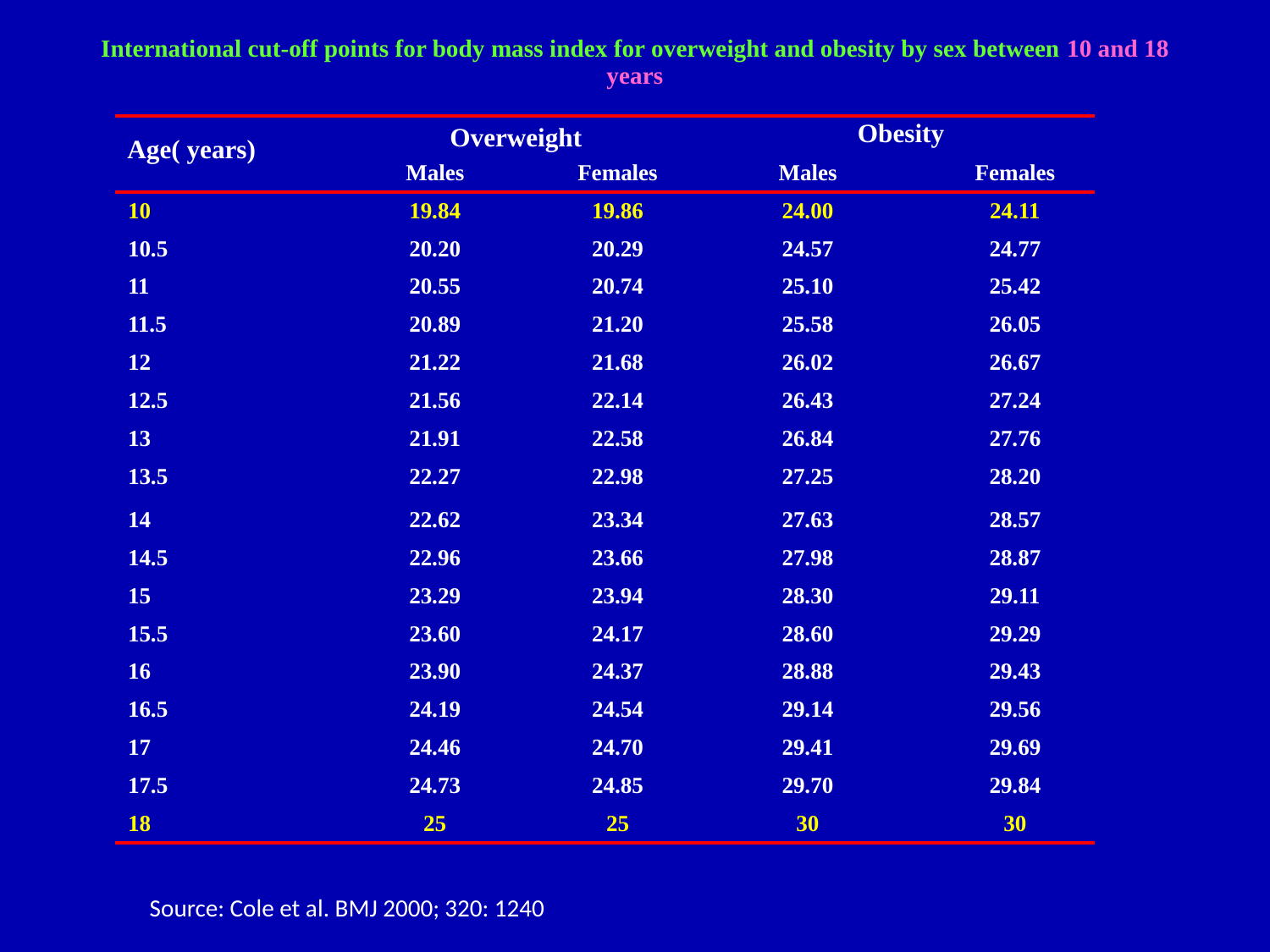

# International cut-off points for body mass index for overweight and obesity by sex between 10 and 18 years
Obesity

Overweight

|  |  |  |  |  |
| --- | --- | --- | --- | --- |
|  | Males | Females | Males | Females |
| 10 | 19.84 | 19.86 | 24.00 | 24.11 |
| 10.5 | 20.20 | 20.29 | 24.57 | 24.77 |
| 11 | 20.55 | 20.74 | 25.10 | 25.42 |
| 11.5 | 20.89 | 21.20 | 25.58 | 26.05 |
| 12 | 21.22 | 21.68 | 26.02 | 26.67 |
| 12.5 | 21.56 | 22.14 | 26.43 | 27.24 |
| 13 | 21.91 | 22.58 | 26.84 | 27.76 |
| 13.5 | 22.27 | 22.98 | 27.25 | 28.20 |
| 14 | 22.62 | 23.34 | 27.63 | 28.57 |
| 14.5 | 22.96 | 23.66 | 27.98 | 28.87 |
| 15 | 23.29 | 23.94 | 28.30 | 29.11 |
| 15.5 | 23.60 | 24.17 | 28.60 | 29.29 |
| 16 | 23.90 | 24.37 | 28.88 | 29.43 |
| 16.5 | 24.19 | 24.54 | 29.14 | 29.56 |
| 17 | 24.46 | 24.70 | 29.41 | 29.69 |
| 17.5 | 24.73 | 24.85 | 29.70 | 29.84 |
| 18 | 25 | 25 | 30 | 30 |
Age( years)

Source: Cole et al. BMJ 2000; 320: 1240